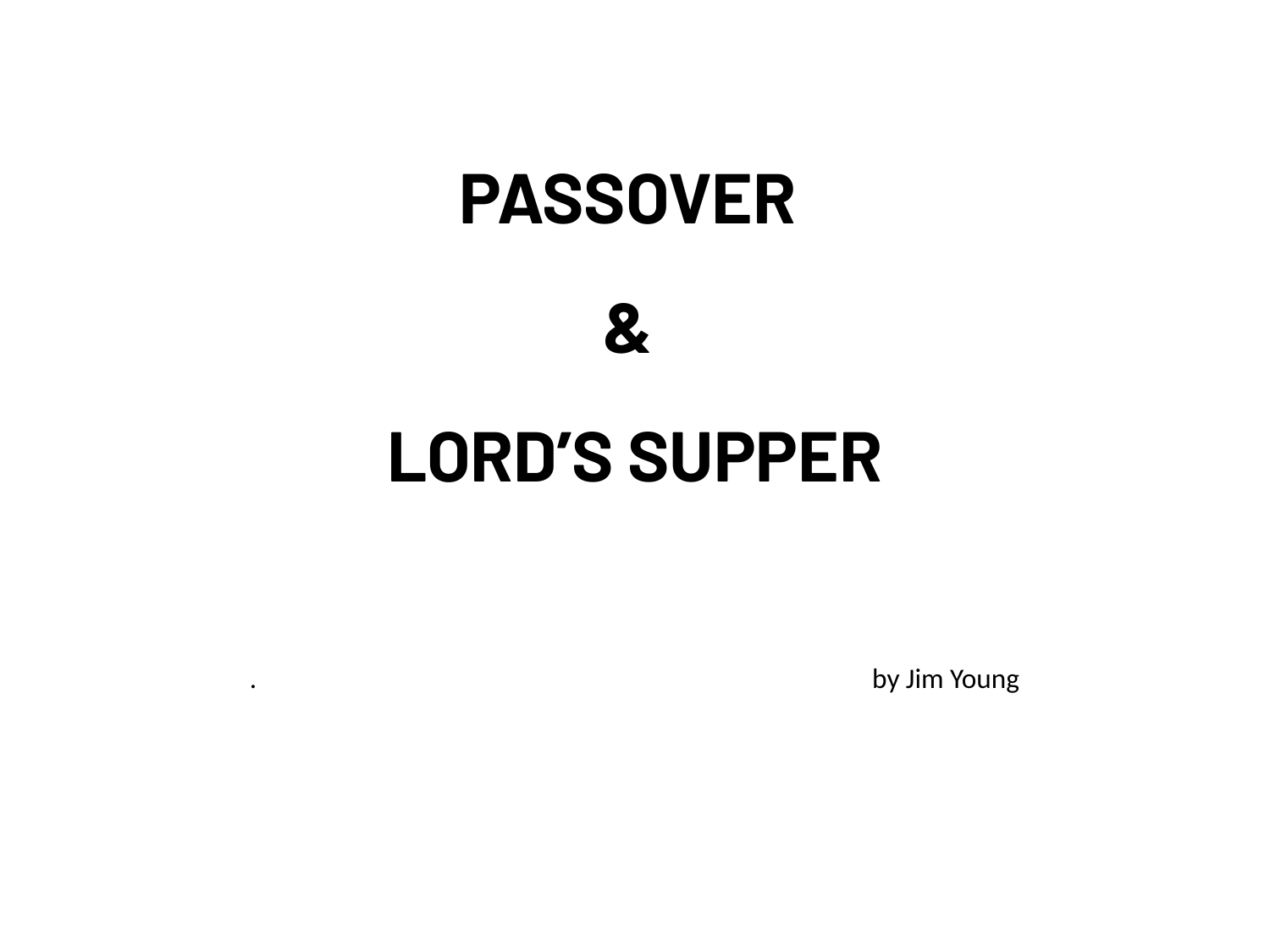

#

PASSOVER
&
LORD’S SUPPER

.                                                                                                 by Jim Young